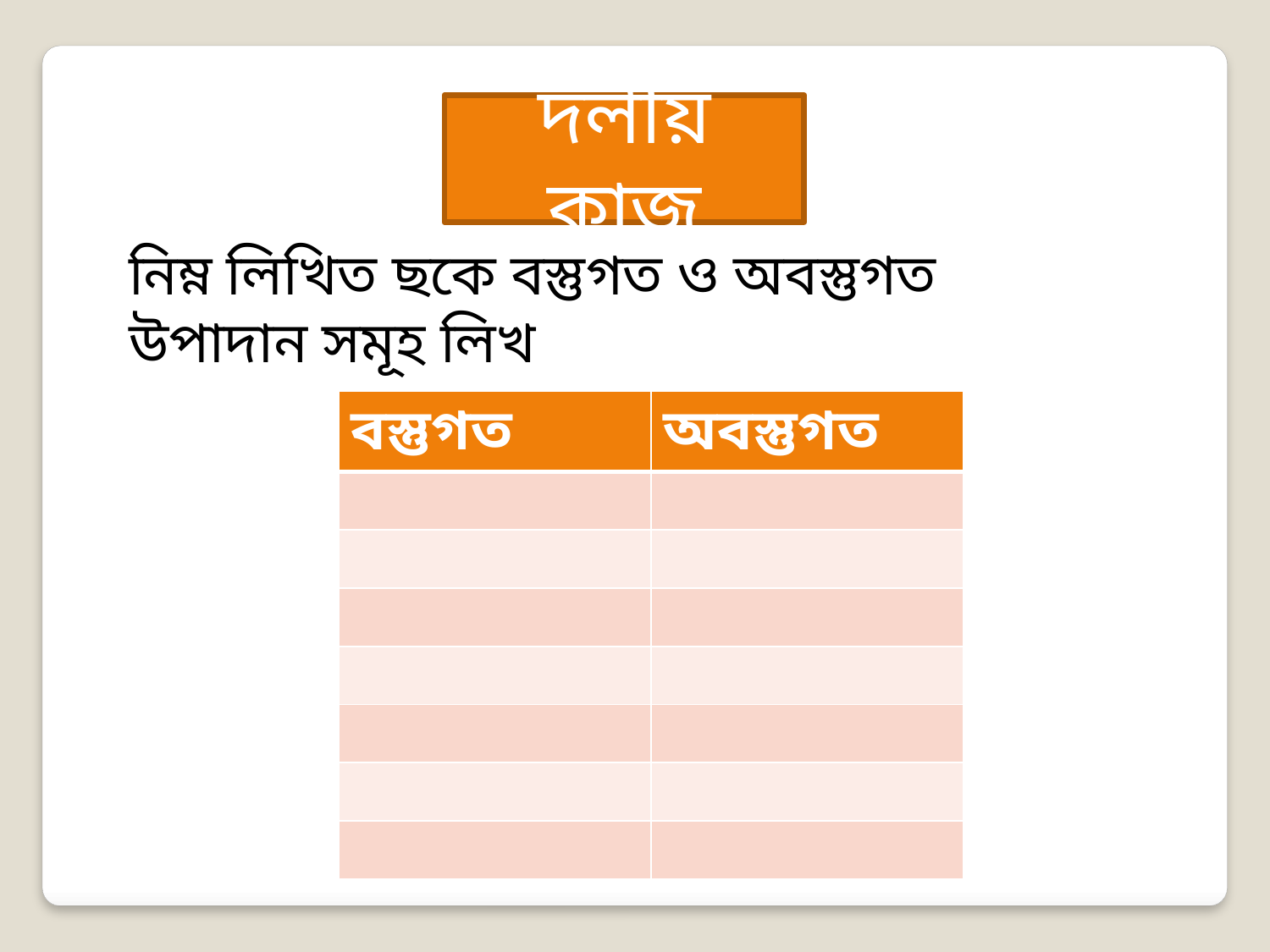

দলীয় কাজ
নিম্ন লিখিত ছকে বস্তুগত ও অবস্তুগত উপাদান সমূহ লিখ

| বস্তুগত | অবস্তুগত |
| --- | --- |
|  |  |
|  |  |
|  |  |
|  |  |
|  |  |
|  |  |
|  |  |